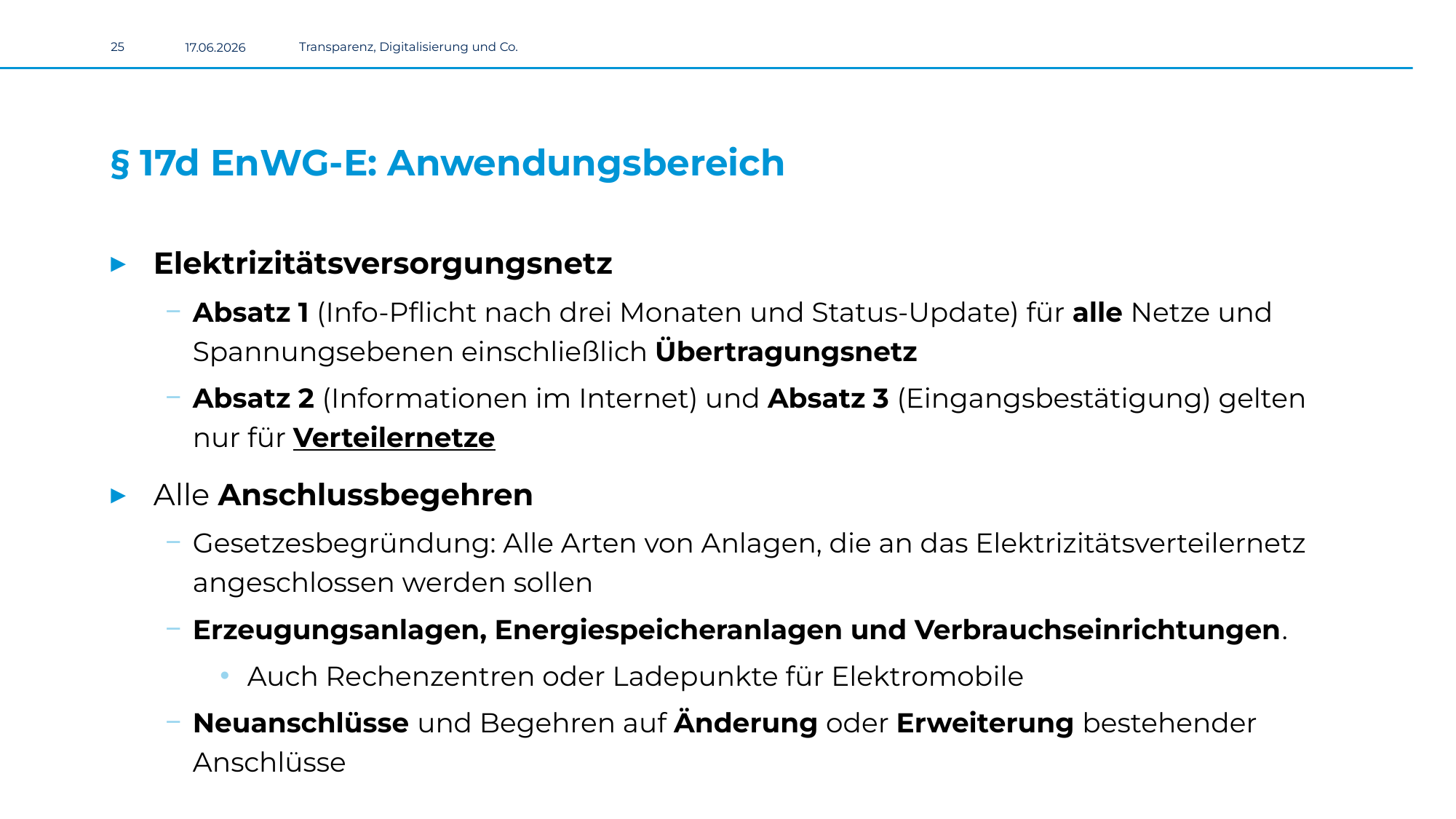

25
17.06.2026
Transparenz, Digitalisierung und Co.
# § 17d EnWG-E: Anwendungsbereich
Elektrizitätsversorgungsnetz
Absatz 1 (Info-Pflicht nach drei Monaten und Status-Update) für alle Netze und Spannungsebenen einschließlich Übertragungsnetz
Absatz 2 (Informationen im Internet) und Absatz 3 (Eingangsbestätigung) gelten nur für Verteilernetze
Alle Anschlussbegehren
Gesetzesbegründung: Alle Arten von Anlagen, die an das Elektrizitätsverteilernetz angeschlossen werden sollen
Erzeugungsanlagen, Energiespeicheranlagen und Verbrauchseinrichtungen.
Auch Rechenzentren oder Ladepunkte für Elektromobile
Neuanschlüsse und Begehren auf Änderung oder Erweiterung bestehender Anschlüsse